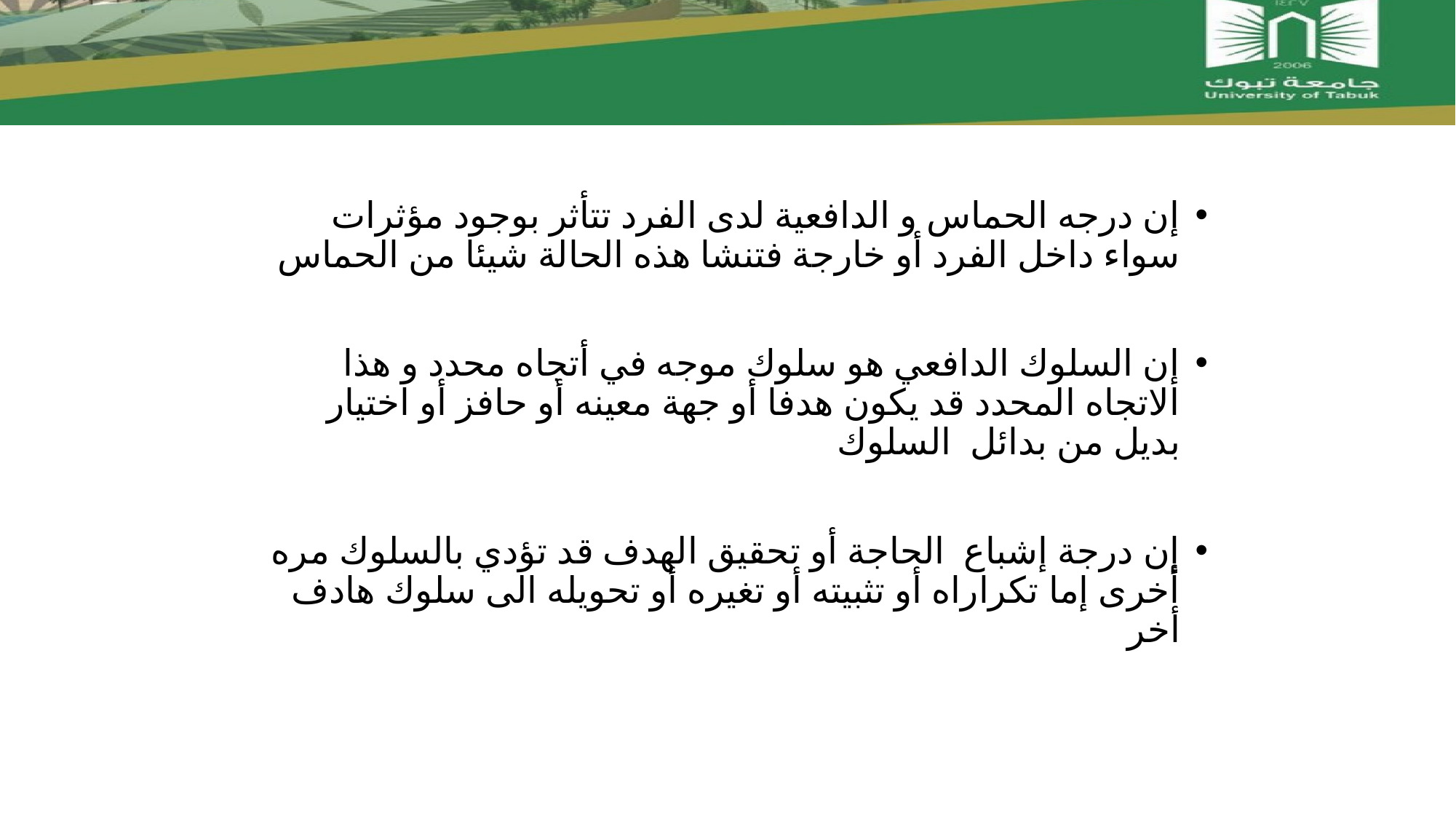

إن درجه الحماس و الدافعية لدى الفرد تتأثر بوجود مؤثرات سواء داخل الفرد أو خارجة فتنشا هذه الحالة شيئا من الحماس

إن السلوك الدافعي هو سلوك موجه في أتجاه محدد و هذا الاتجاه المحدد قد يكون هدفا أو جهة معينه أو حافز أو اختيار بديل من بدائل  السلوك

إن درجة إشباع  الحاجة أو تحقيق الهدف قد تؤدي بالسلوك مره أخرى إما تكراراه أو تثبيته أو تغيره أو تحويله الى سلوك هادف أخر